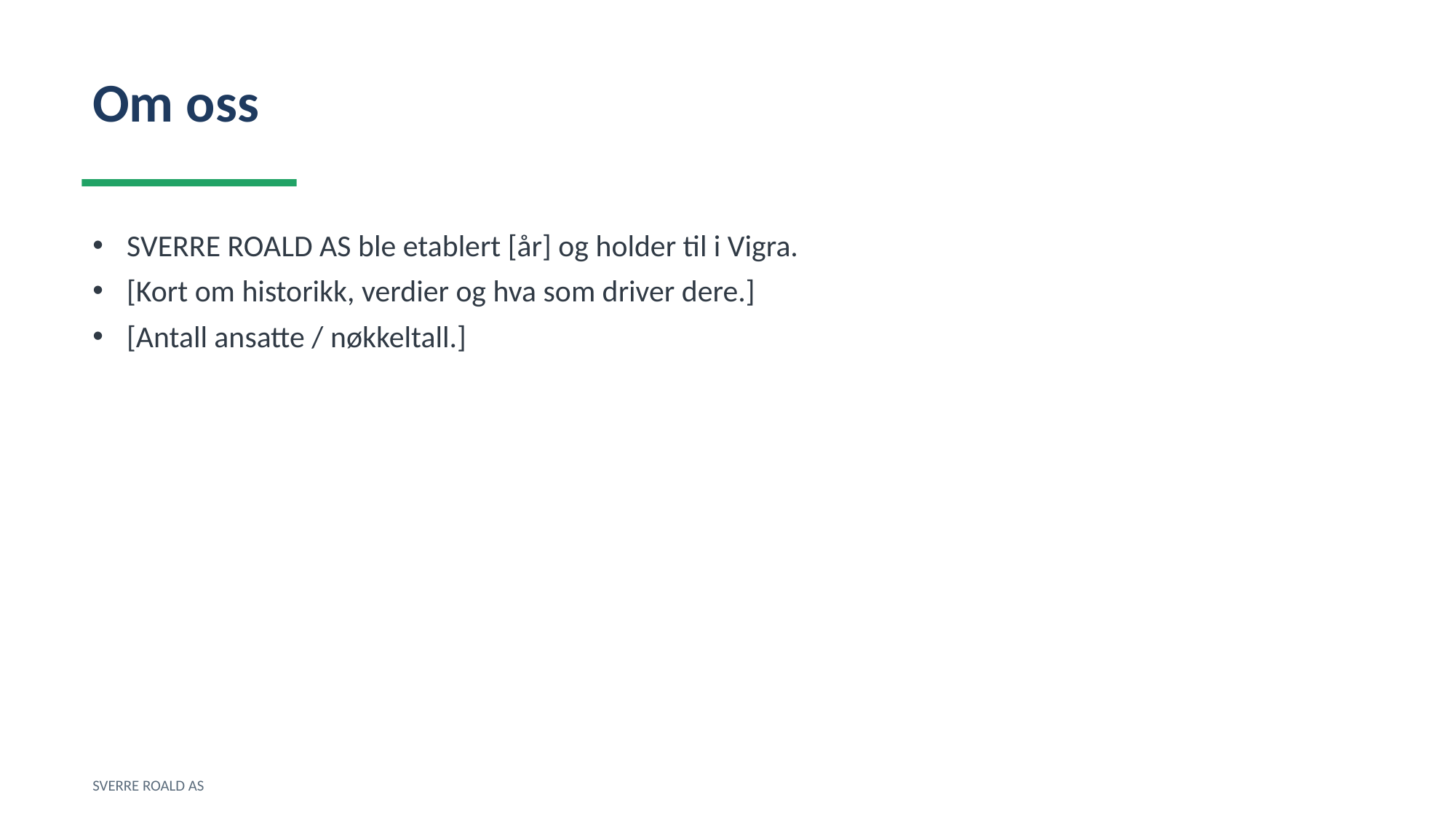

Om oss

SVERRE ROALD AS ble etablert [år] og holder til i Vigra.
[Kort om historikk, verdier og hva som driver dere.]
[Antall ansatte / nøkkeltall.]
SVERRE ROALD AS